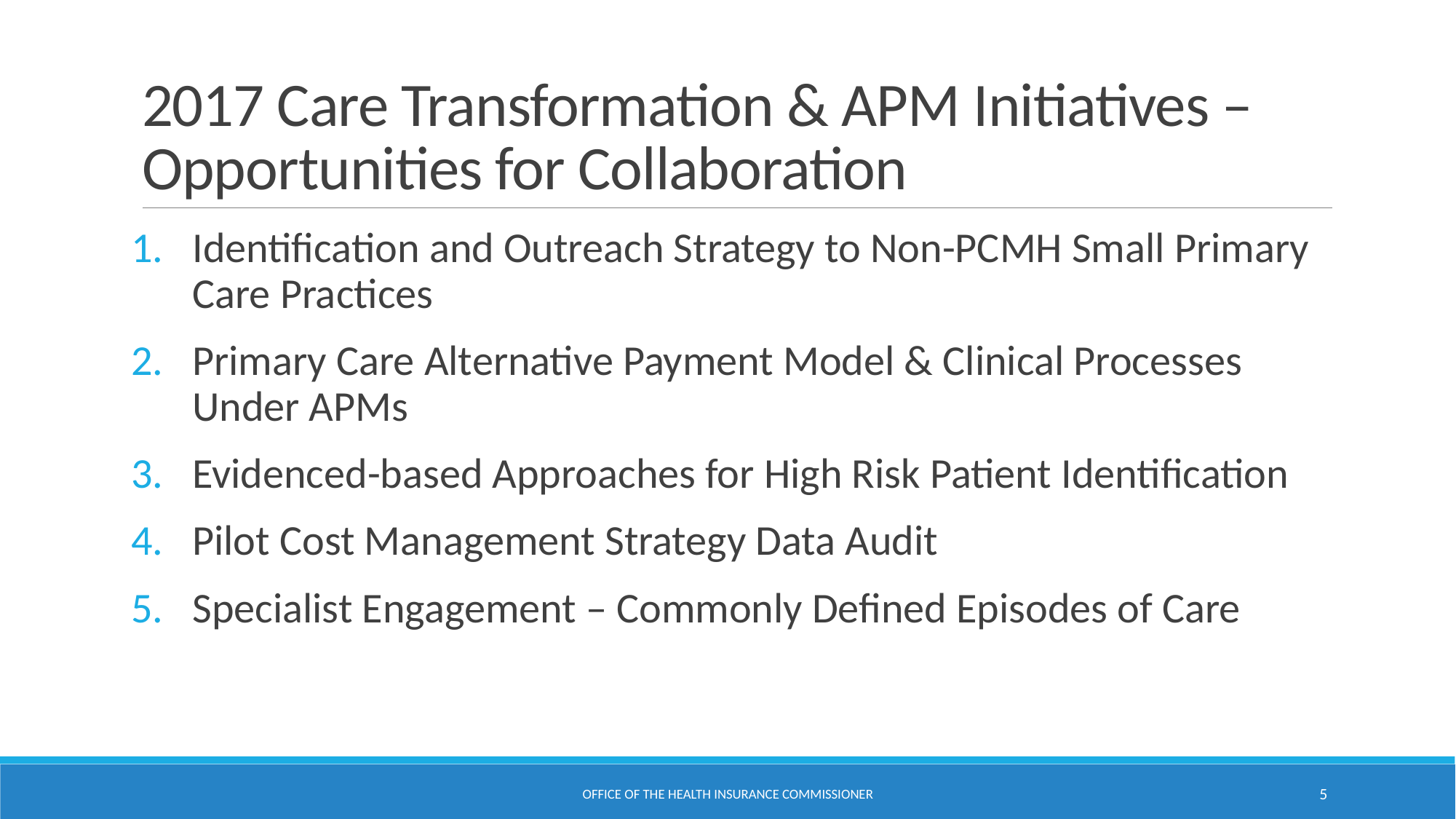

# 2017 Care Transformation & APM Initiatives – Opportunities for Collaboration
Identification and Outreach Strategy to Non-PCMH Small Primary Care Practices
Primary Care Alternative Payment Model & Clinical Processes Under APMs
Evidenced-based Approaches for High Risk Patient Identification
Pilot Cost Management Strategy Data Audit
Specialist Engagement – Commonly Defined Episodes of Care

Office of the Health Insurance Commissioner
5